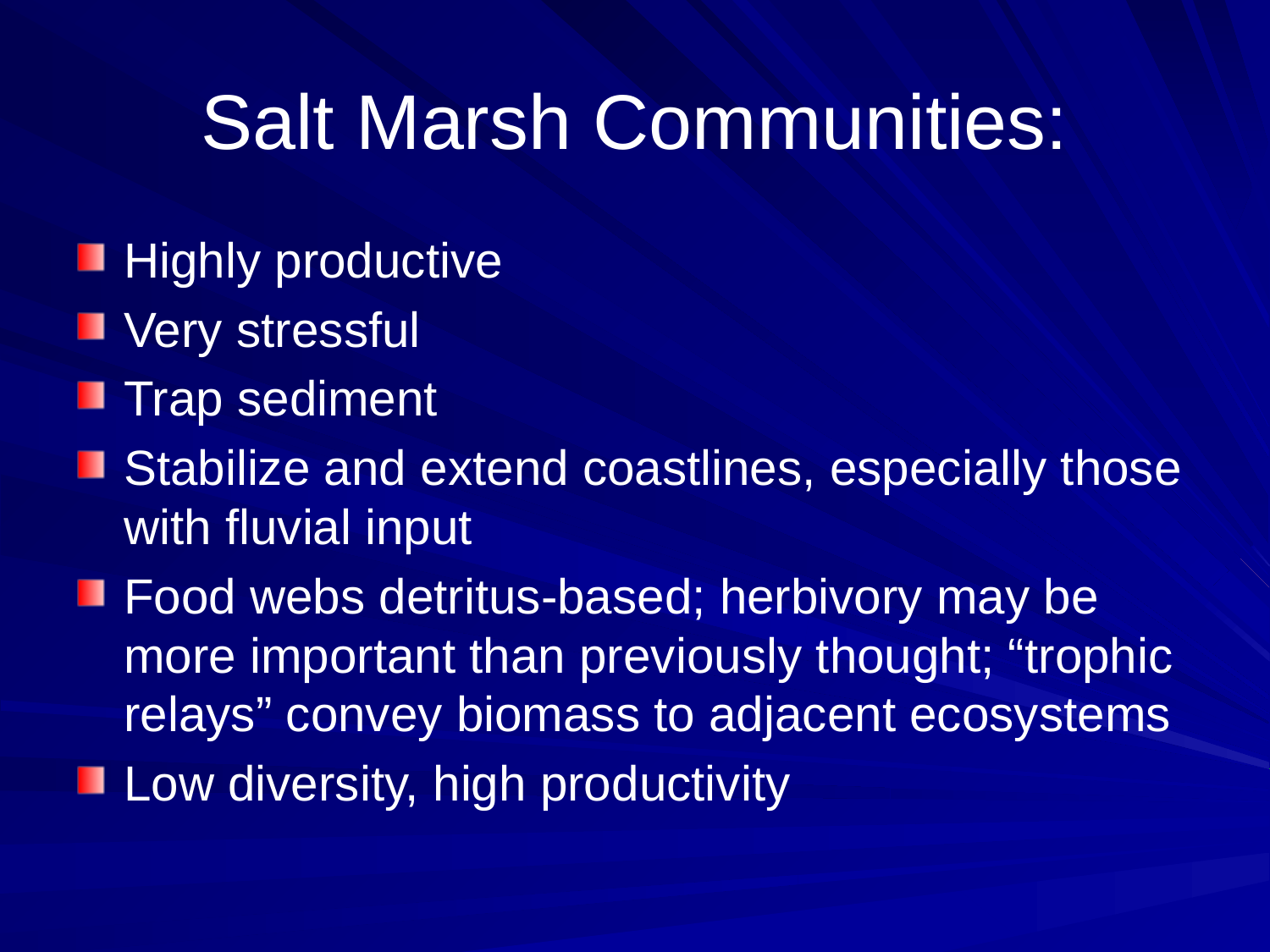

# Salt Marsh Communities:
Highly productive
Very stressful
Trap sediment
Stabilize and extend coastlines, especially those with fluvial input
Food webs detritus-based; herbivory may be more important than previously thought; “trophic relays” convey biomass to adjacent ecosystems
Low diversity, high productivity